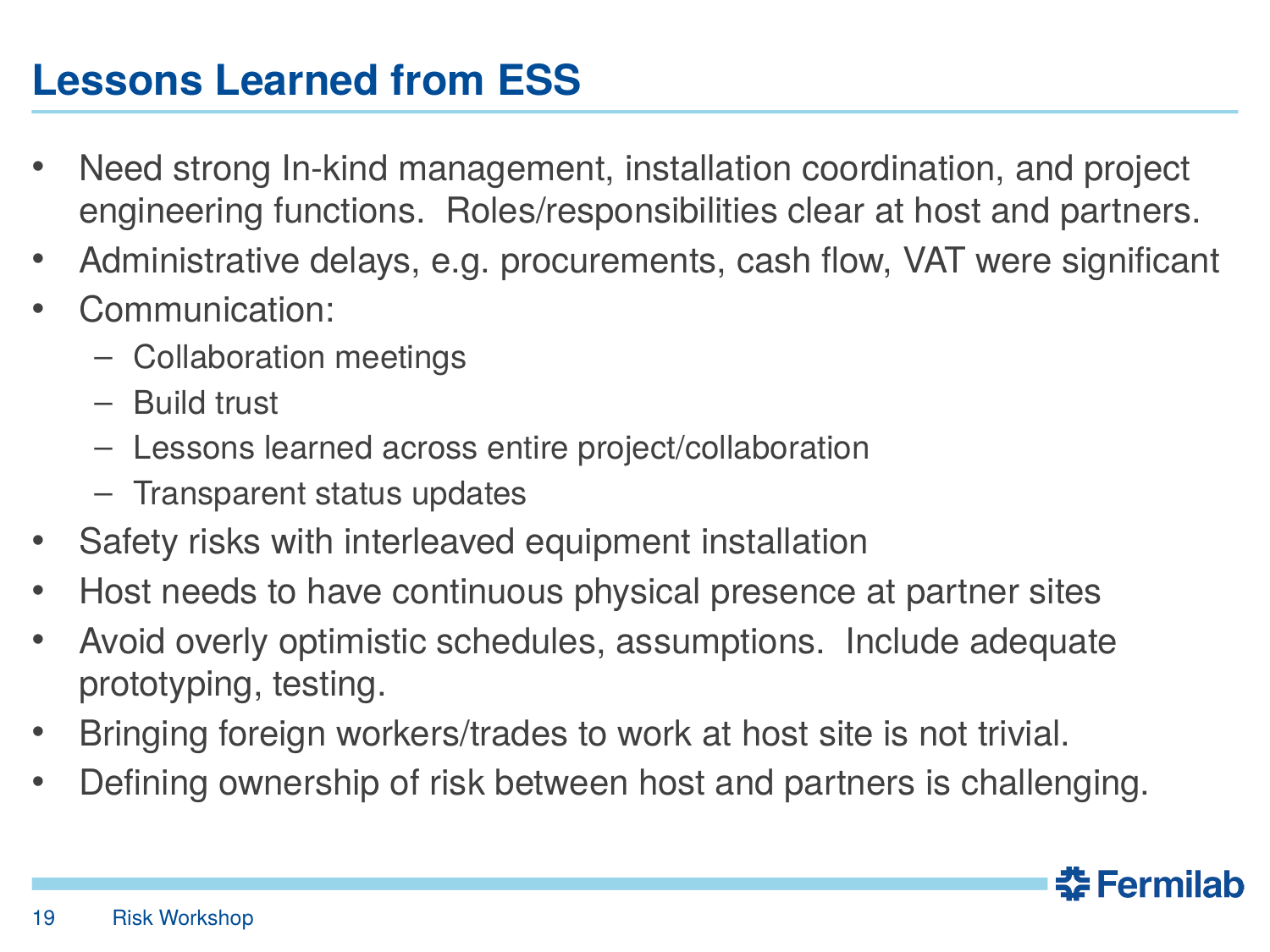

# Lessons Learned from ESS
Need strong In-kind management, installation coordination, and project engineering functions.  Roles/responsibilities clear at host and partners.
Administrative delays, e.g. procurements, cash flow, VAT were significant
Communication:
Collaboration meetings
Build trust
Lessons learned across entire project/collaboration
Transparent status updates
Safety risks with interleaved equipment installation
Host needs to have continuous physical presence at partner sites
Avoid overly optimistic schedules, assumptions.  Include adequate prototyping, testing.
Bringing foreign workers/trades to work at host site is not trivial.
Defining ownership of risk between host and partners is challenging.

19
Risk Workshop